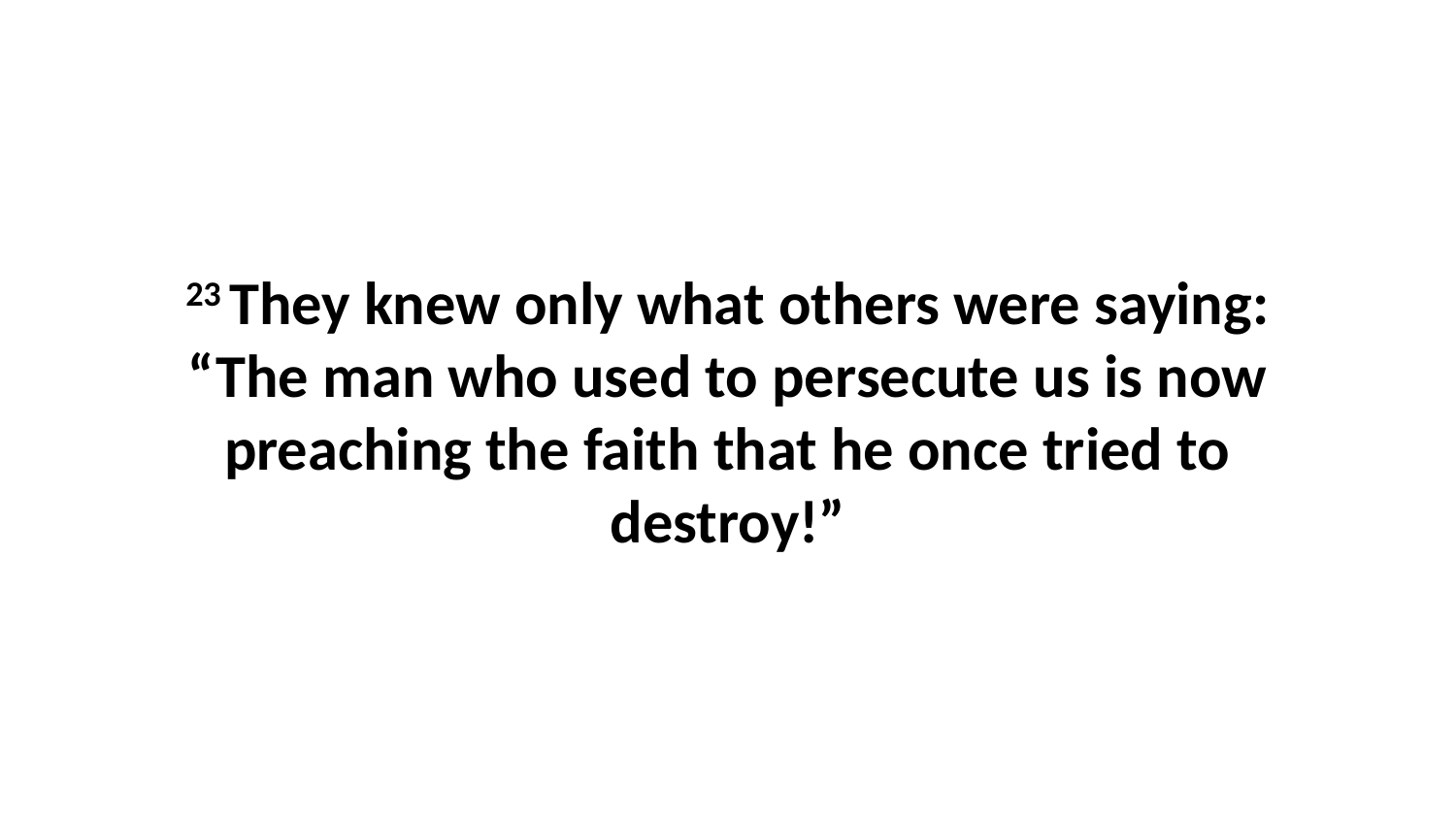

23 They knew only what others were saying: “The man who used to persecute us is now preaching the faith that he once tried to destroy!”